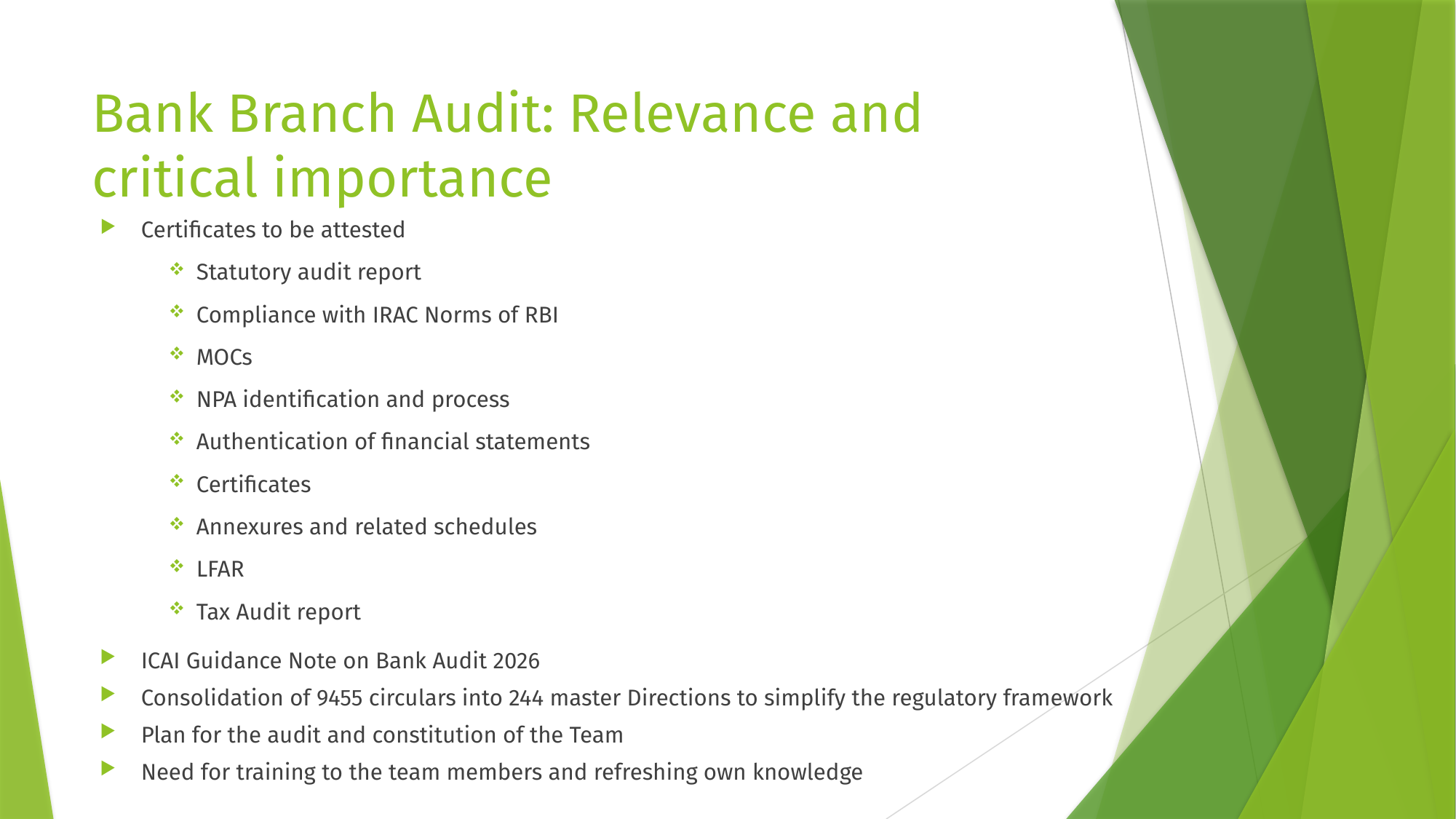

# Bank Branch Audit: Relevance and critical importance
Certificates to be attested
Statutory audit report
Compliance with IRAC Norms of RBI
MOCs
NPA identification and process
Authentication of financial statements
Certificates
Annexures and related schedules
LFAR
Tax Audit report
ICAI Guidance Note on Bank Audit 2026
Consolidation of 9455 circulars into 244 master Directions to simplify the regulatory framework
Plan for the audit and constitution of the Team
Need for training to the team members and refreshing own knowledge